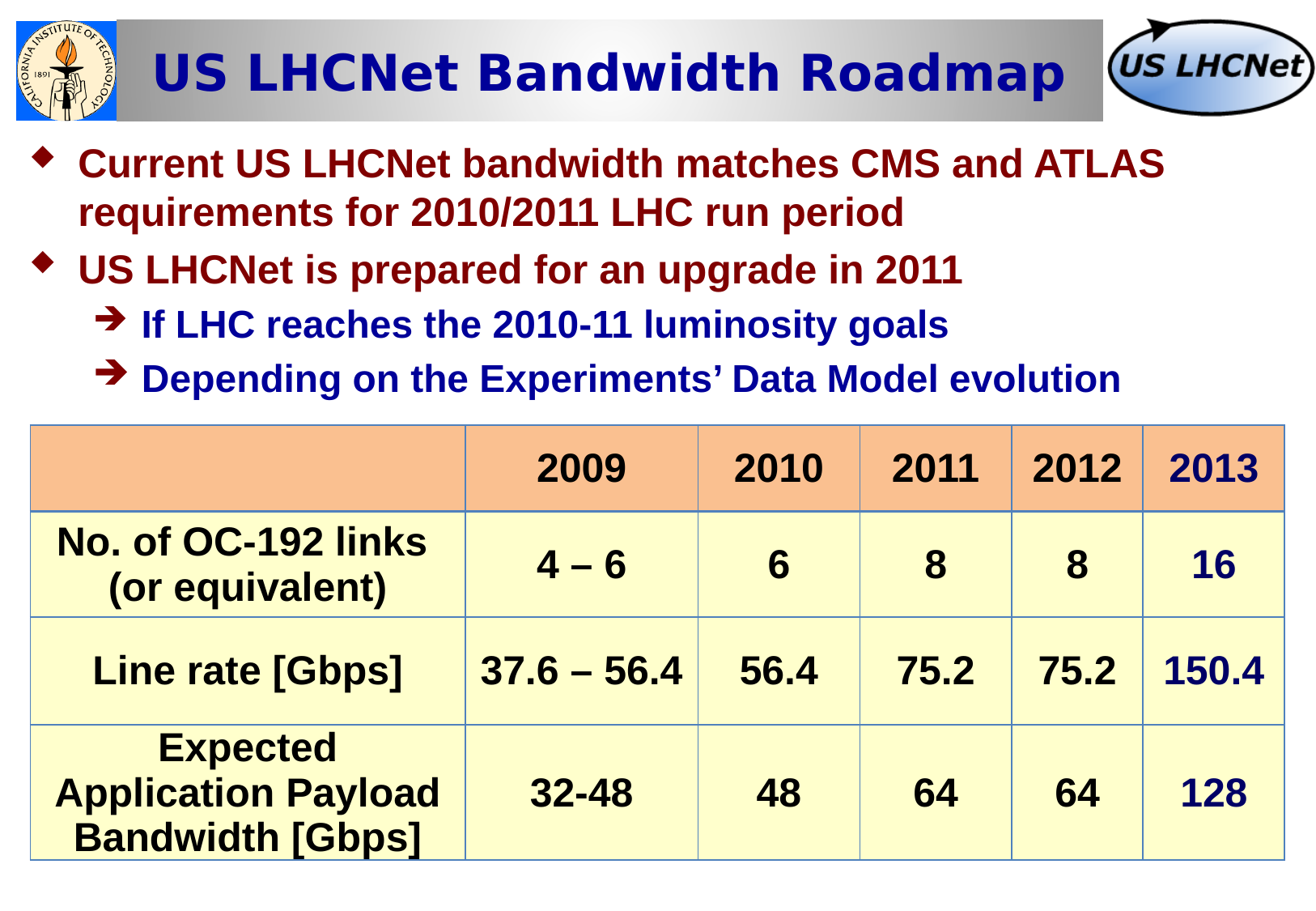

# US LHCNet Bandwidth Roadmap
Current US LHCNet bandwidth matches CMS and ATLAS requirements for 2010/2011 LHC run period
US LHCNet is prepared for an upgrade in 2011
 If LHC reaches the 2010-11 luminosity goals
 Depending on the Experiments’ Data Model evolution
|  | 2009 | 2010 | 2011 | 2012 | 2013 |
| --- | --- | --- | --- | --- | --- |
| No. of OC-192 links (or equivalent) | 4 – 6 | 6 | 8 | 8 | 16 |
| Line rate [Gbps] | 37.6 – 56.4 | 56.4 | 75.2 | 75.2 | 150.4 |
| Expected Application Payload Bandwidth [Gbps] | 32-48 | 48 | 64 | 64 | 128 |